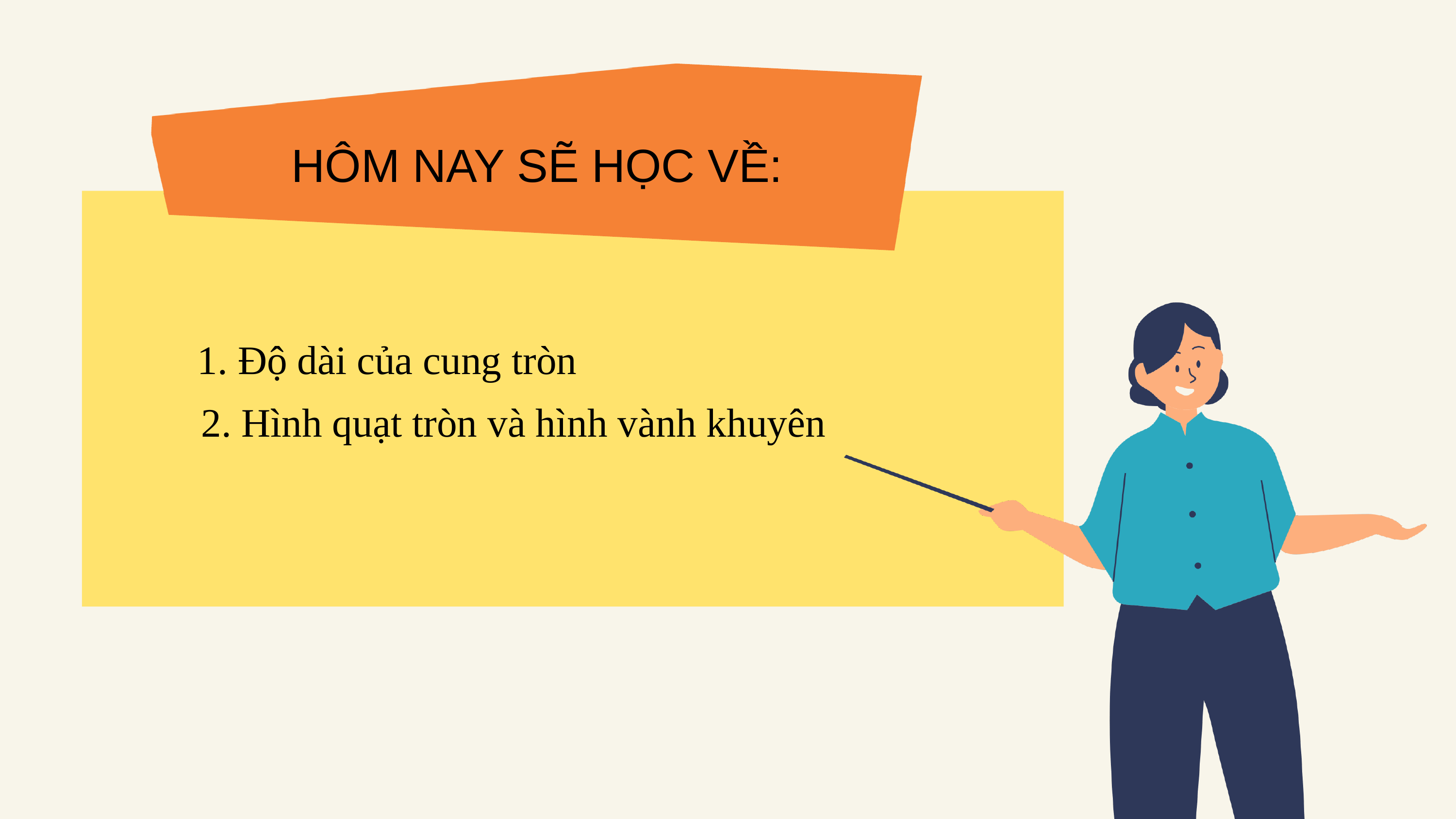

HÔM NAY SẼ HỌC VỀ:

1. Độ dài của cung tròn
2. Hình quạt tròn và hình vành khuyên